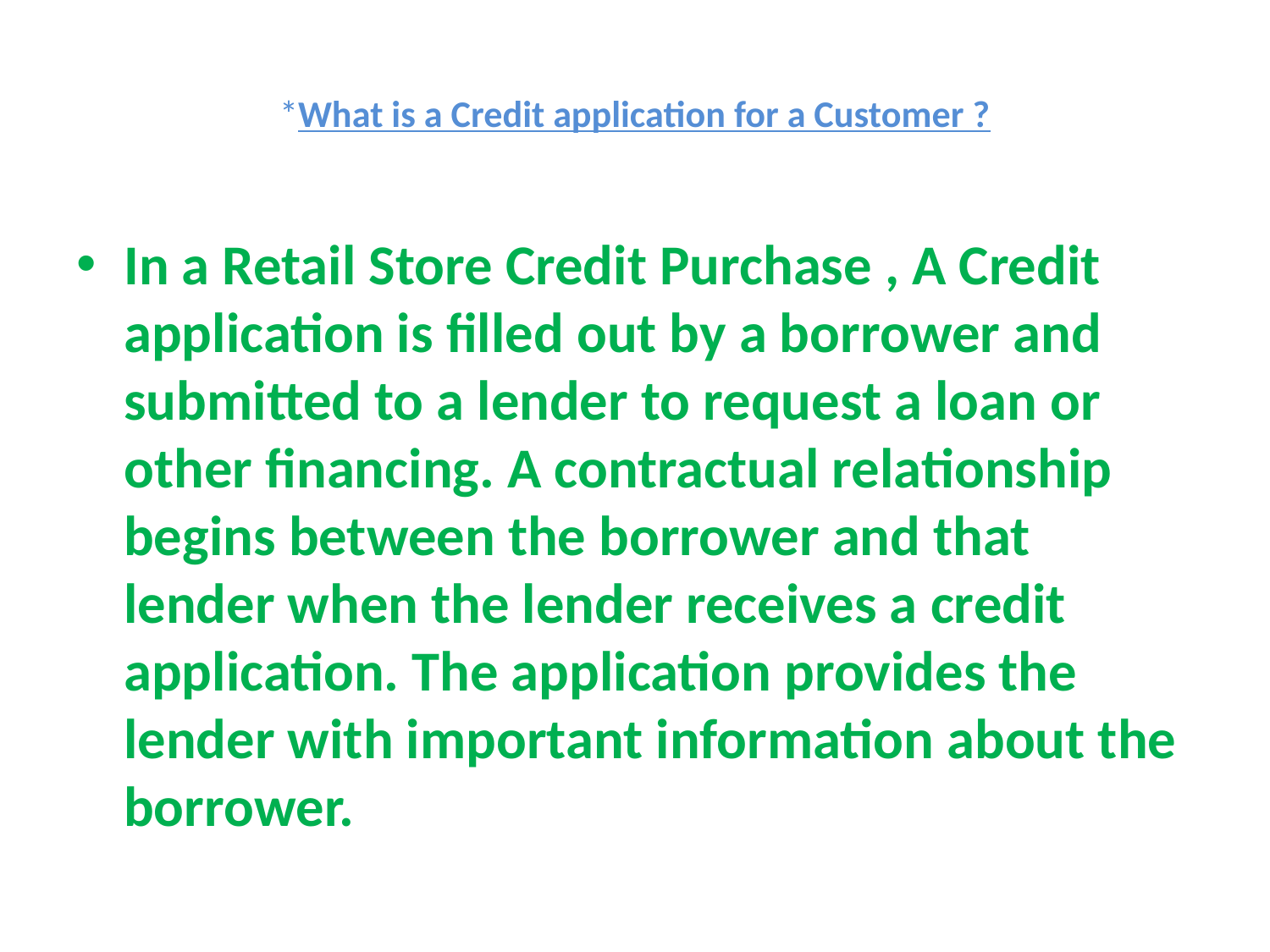

# *What is a Credit application for a Customer ?
In a Retail Store Credit Purchase , A Credit application is filled out by a borrower and submitted to a lender to request a loan or other financing. A contractual relationship begins between the borrower and that lender when the lender receives a credit application. The application provides the lender with important information about the borrower.